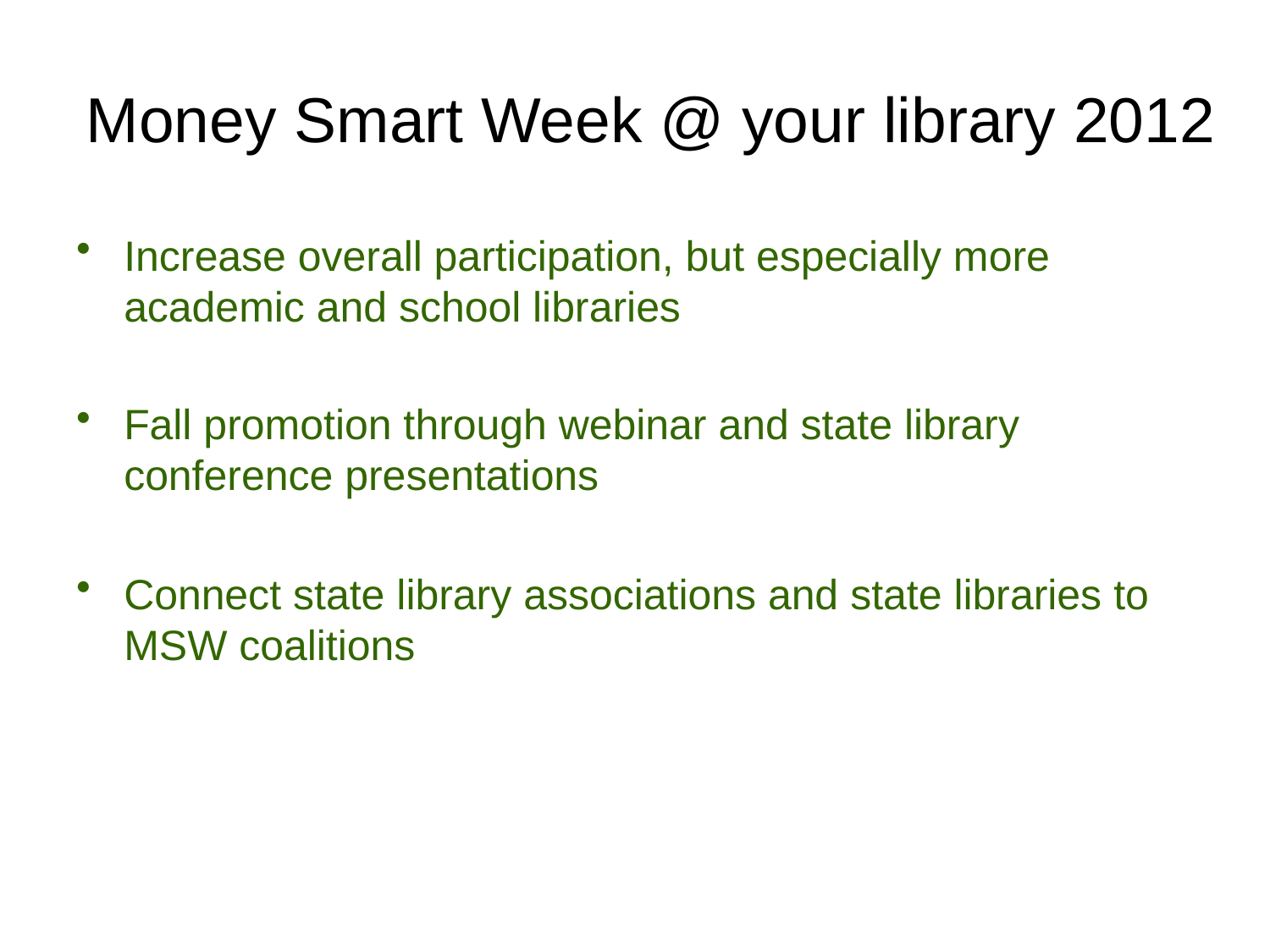

# Money Smart Week @ your library 2012
Increase overall participation, but especially more academic and school libraries

Fall promotion through webinar and state library conference presentations

Connect state library associations and state libraries to MSW coalitions